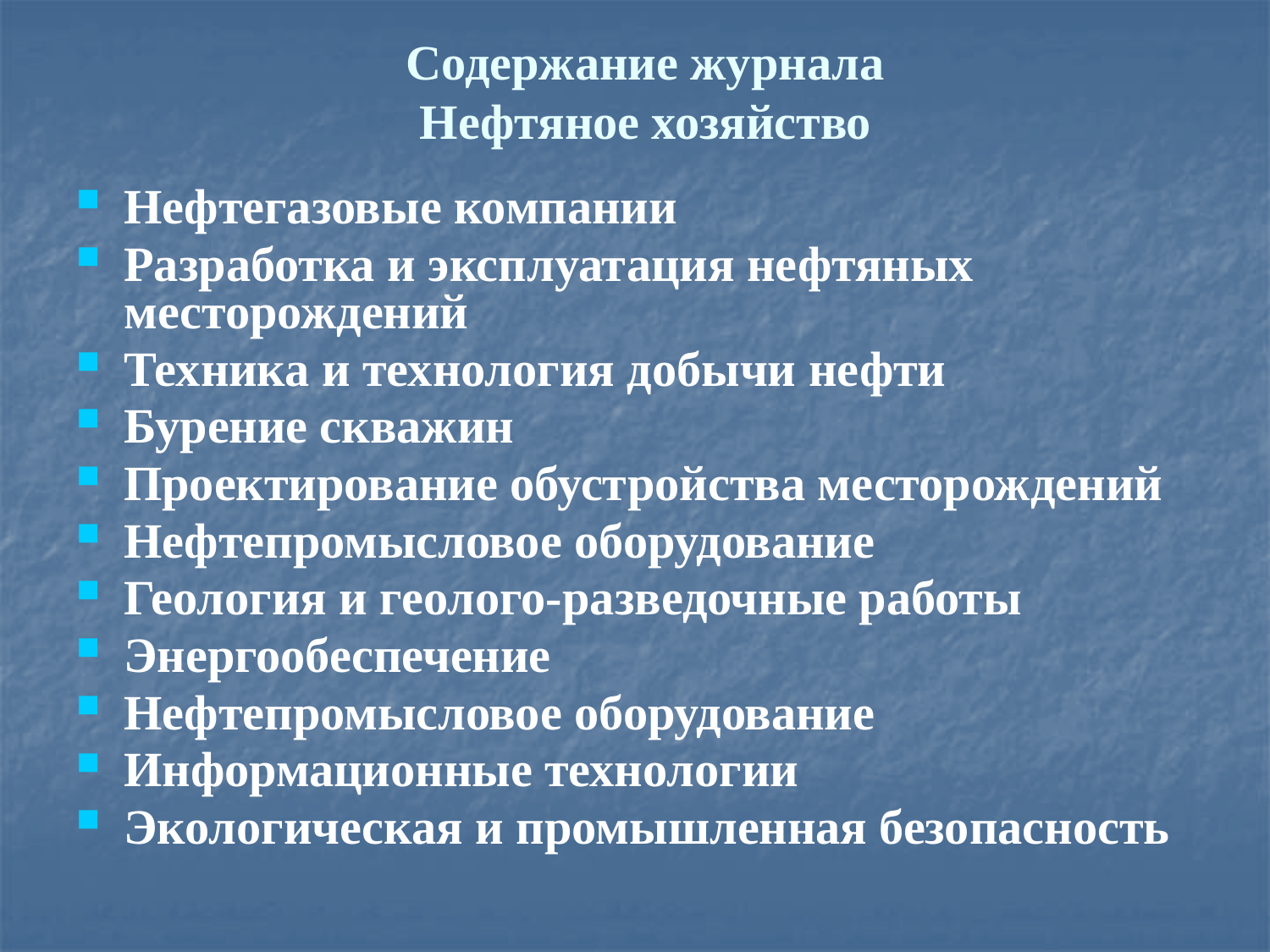

# Содержание журнала Нефтяное хозяйство
Нефтегазовые компании
Разработка и эксплуатация нефтяных месторождений
Техника и технология добычи нефти
Бурение скважин
Проектирование обустройства месторождений
Нефтепромысловое оборудование
Геология и геолого-разведочные работы
Энергообеспечение
Нефтепромысловое оборудование
Информационные технологии
Экологическая и промышленная безопасность